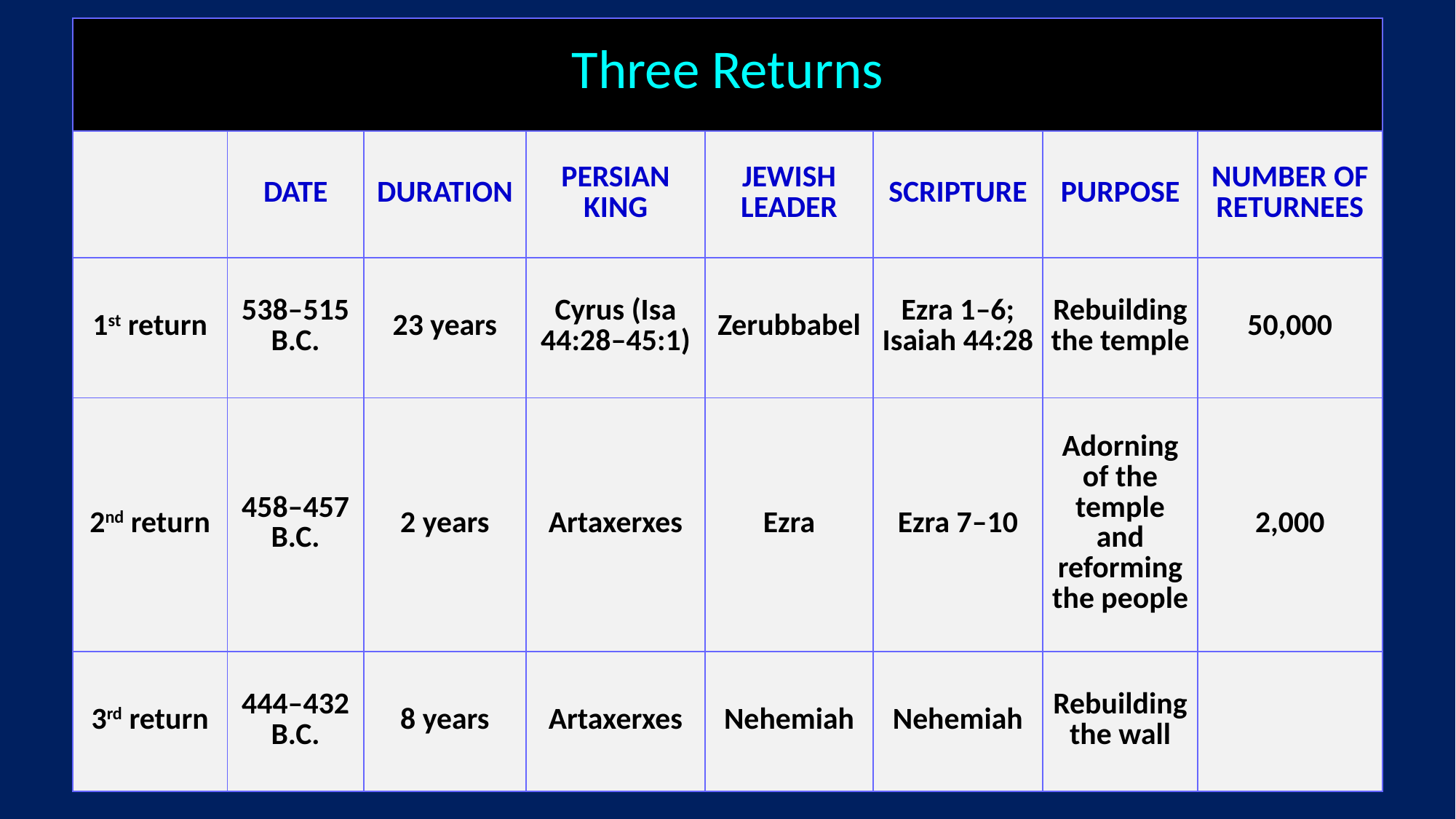

| Three Returns |  |  |  |  |  |  |  |
| --- | --- | --- | --- | --- | --- | --- | --- |
|  | DATE | DURATION | PERSIAN KING | JEWISH LEADER | SCRIPTURE | PURPOSE | NUMBER OF RETURNEES |
| 1st return | 538–515 B.C. | 23 years | Cyrus (Isa 44:28‒45:1) | Zerubbabel | Ezra 1–6; Isaiah 44:28 | Rebuilding the temple | 50,000 |
| 2nd return | 458–457 B.C. | 2 years | Artaxerxes | Ezra | Ezra 7–10 | Adorning of the temple and reforming the people | 2,000 |
| 3rd return | 444–432 B.C. | 8 years | Artaxerxes | Nehemiah | Nehemiah | Rebuilding the wall |  |